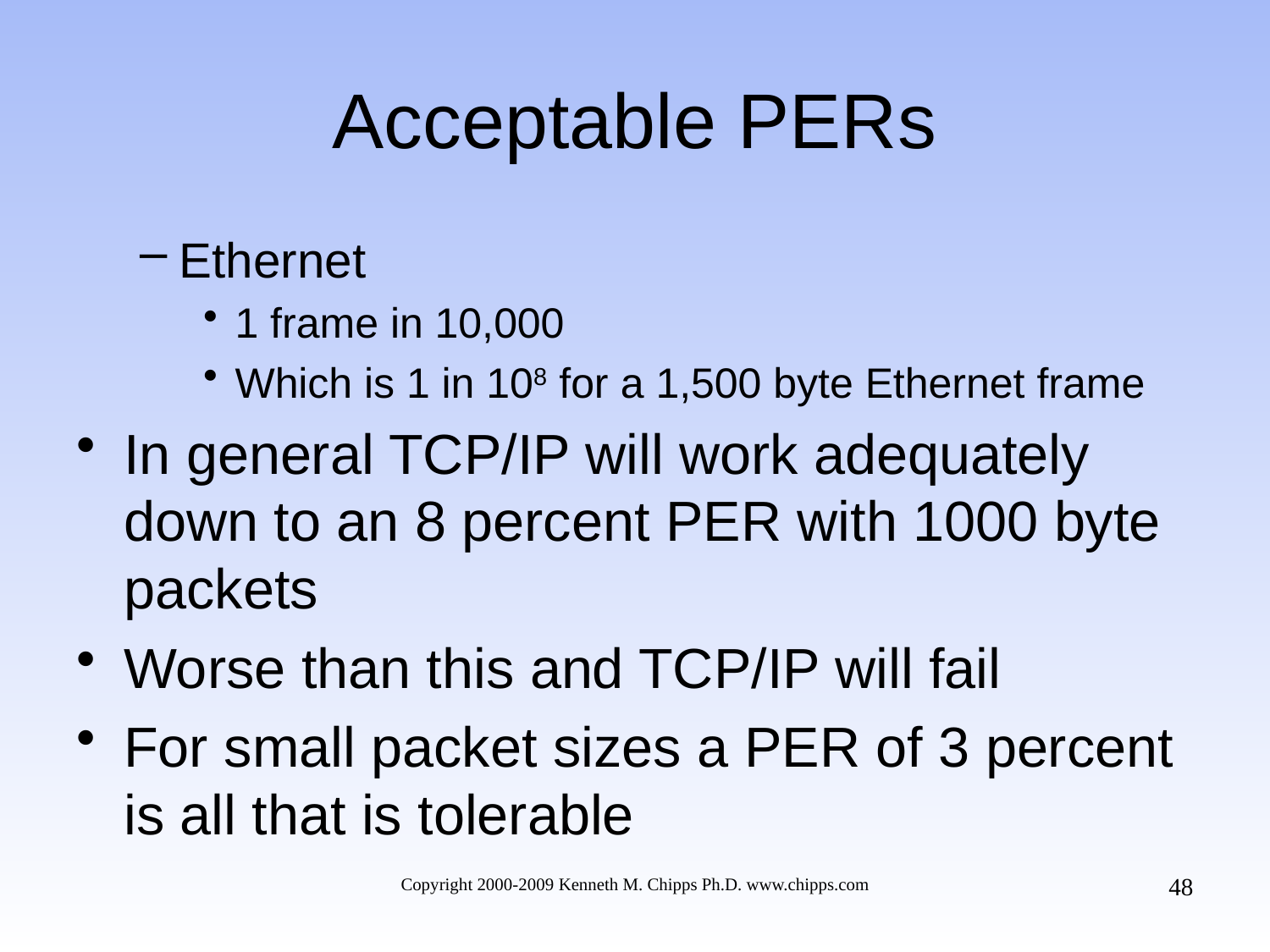

# Acceptable PERs
Ethernet
1 frame in 10,000
Which is 1 in 108 for a 1,500 byte Ethernet frame
In general TCP/IP will work adequately down to an 8 percent PER with 1000 byte packets
Worse than this and TCP/IP will fail
For small packet sizes a PER of 3 percent is all that is tolerable
48
Copyright 2000-2009 Kenneth M. Chipps Ph.D. www.chipps.com